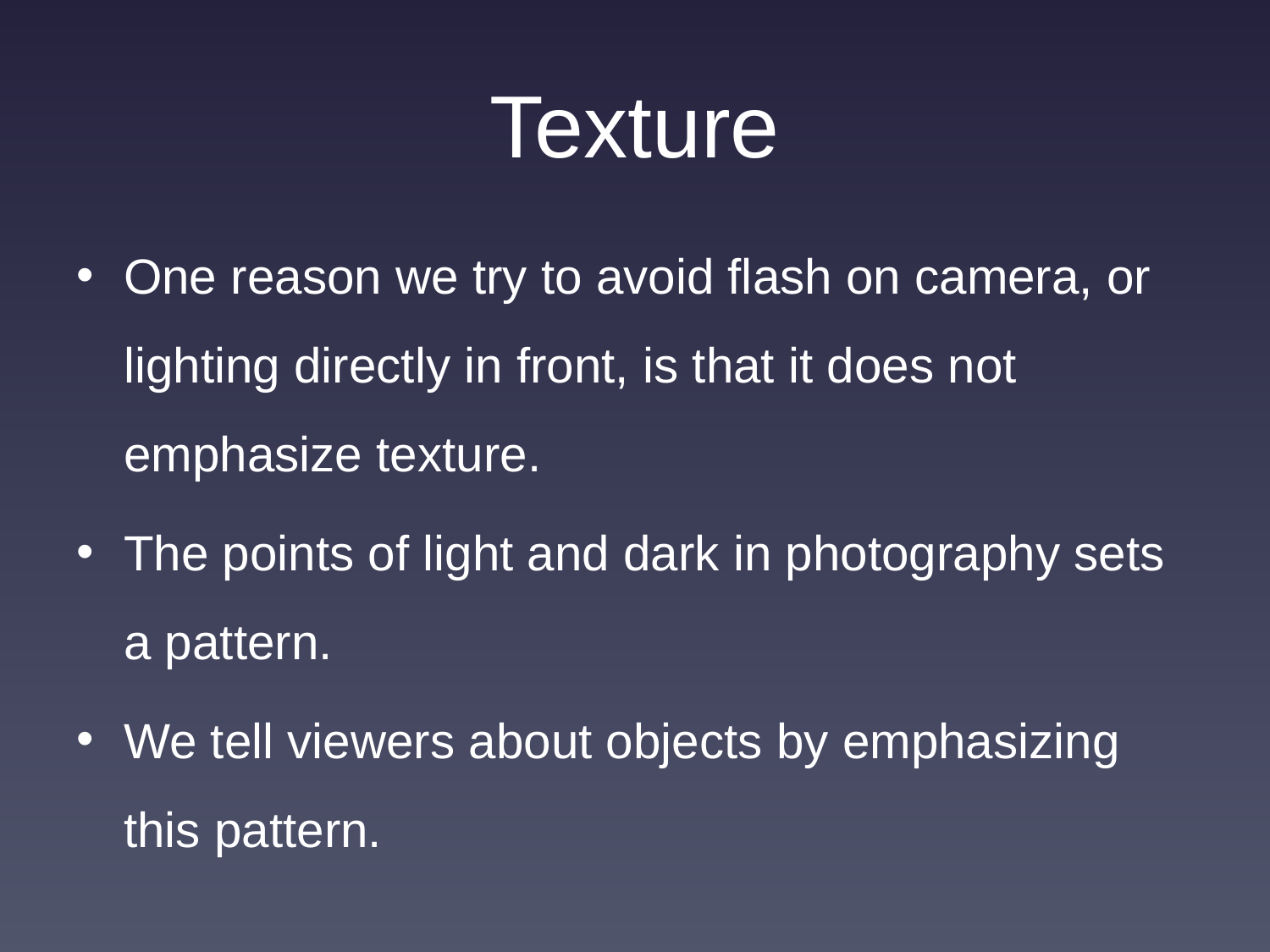

# Texture
One reason we try to avoid flash on camera, or lighting directly in front, is that it does not emphasize texture.
The points of light and dark in photography sets a pattern.
We tell viewers about objects by emphasizing this pattern.